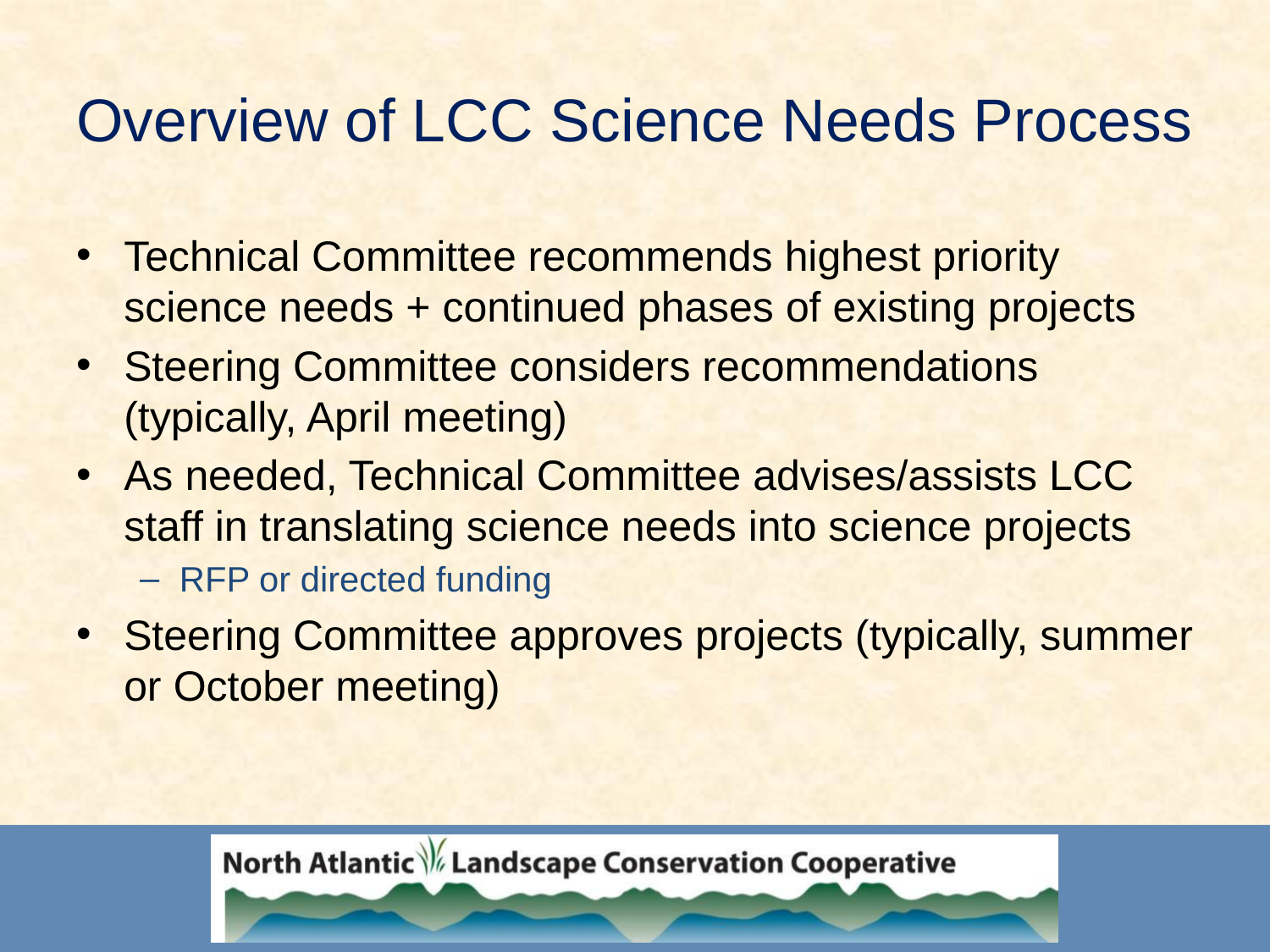

# Overview of LCC Science Needs Process
Technical Committee recommends highest priority science needs + continued phases of existing projects
Steering Committee considers recommendations (typically, April meeting)
As needed, Technical Committee advises/assists LCC staff in translating science needs into science projects
RFP or directed funding
Steering Committee approves projects (typically, summer or October meeting)